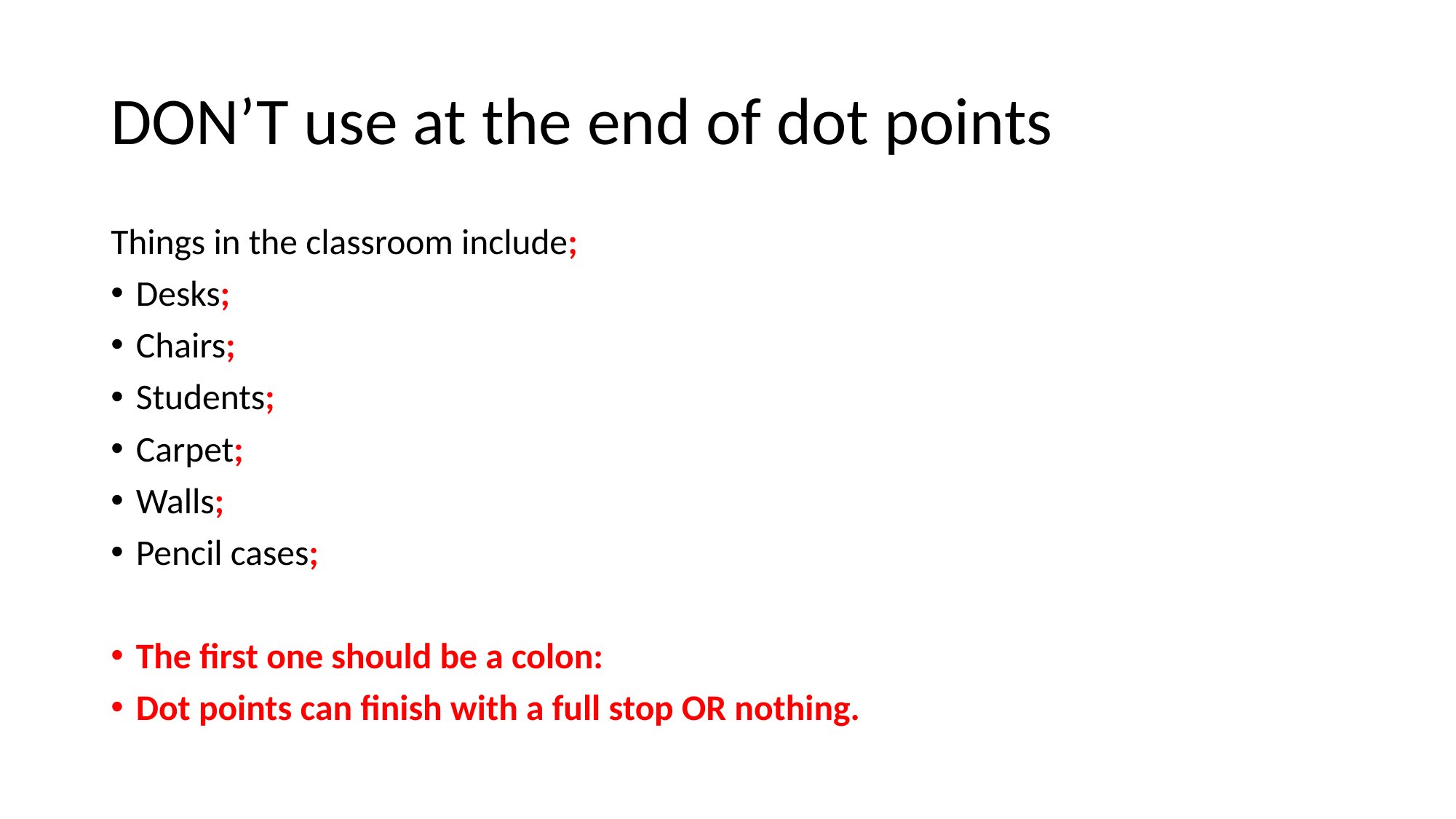

# DON’T use at the end of dot points
Things in the classroom include;
Desks;
Chairs;
Students;
Carpet;
Walls;
Pencil cases;

The first one should be a colon:
Dot points can finish with a full stop OR nothing.